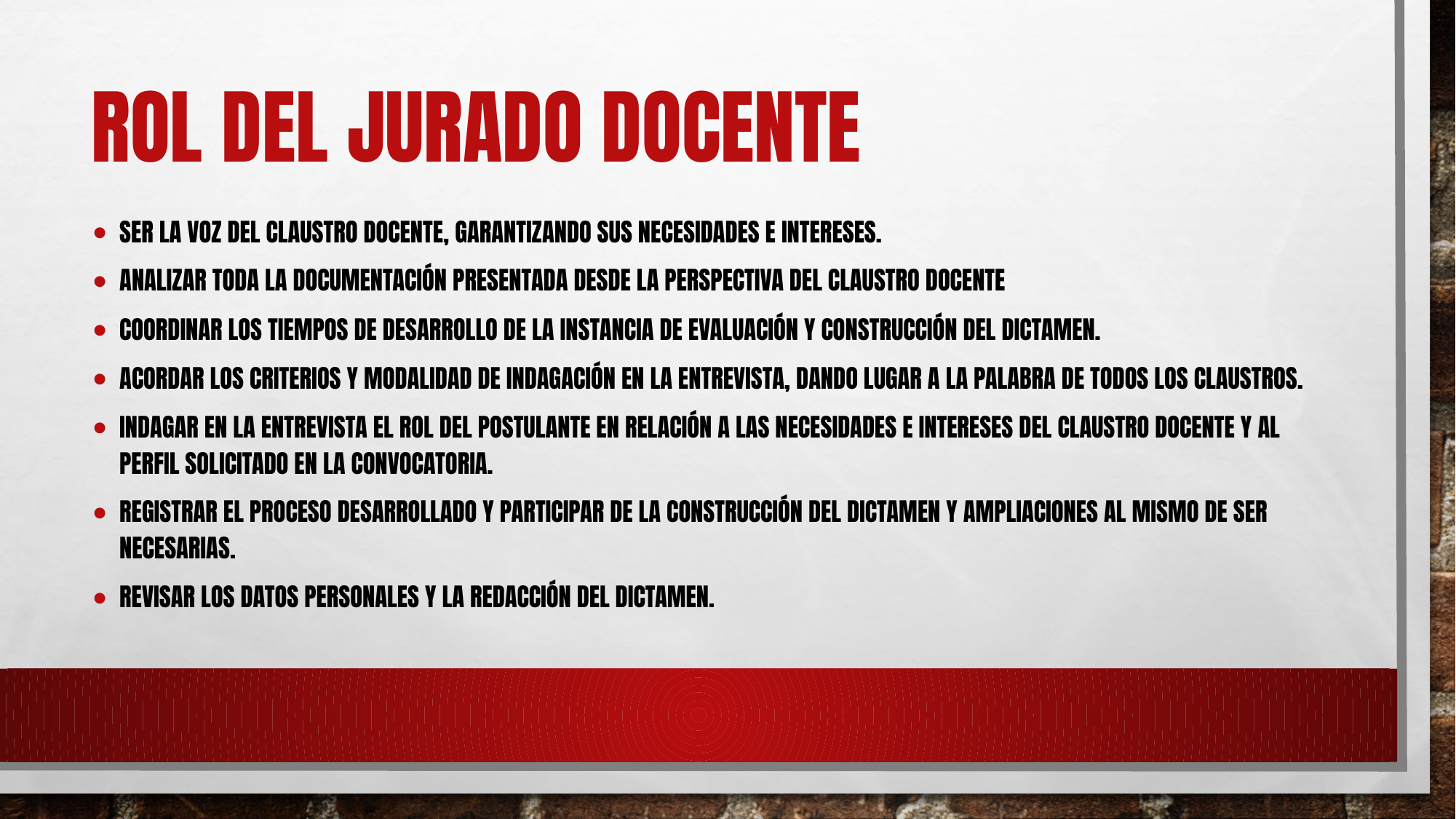

# Rol del jurado docente
Ser la voz del claustro docente, garantizando sus necesidades e intereses.
analizar toda la documentación presentada desde la perspectiva del claustro docente
Coordinar los tiempos de desarrollo de la instancia de evaluación y construcción del dictamen.
Acordar los criterios y modalidad de indagación en la entrevista, dando lugar a la palabra de todos los claustros.
Indagar en la entrevista el rol del postulante en relación a las necesidades e intereses del claustro docente y al perfil solicitado en la convocatoria.
Registrar el proceso desarrollado y participar de la construcción del dictamen y ampliaciones al mismo de ser necesarias.
Revisar los datos personales y la redacción del dictamen.